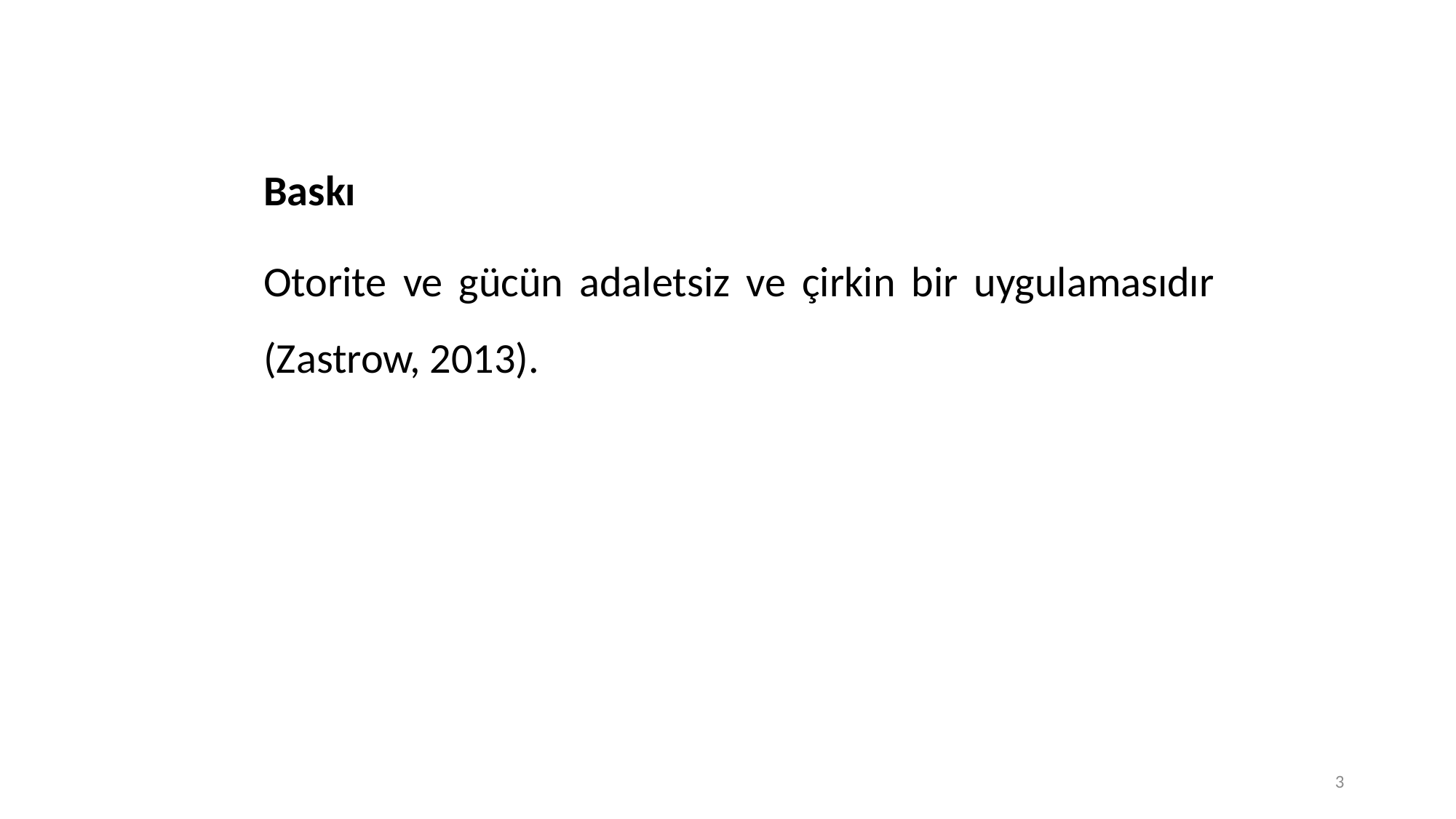

Baskı
Otorite ve gücün adaletsiz ve çirkin bir uygulamasıdır (Zastrow, 2013).
3